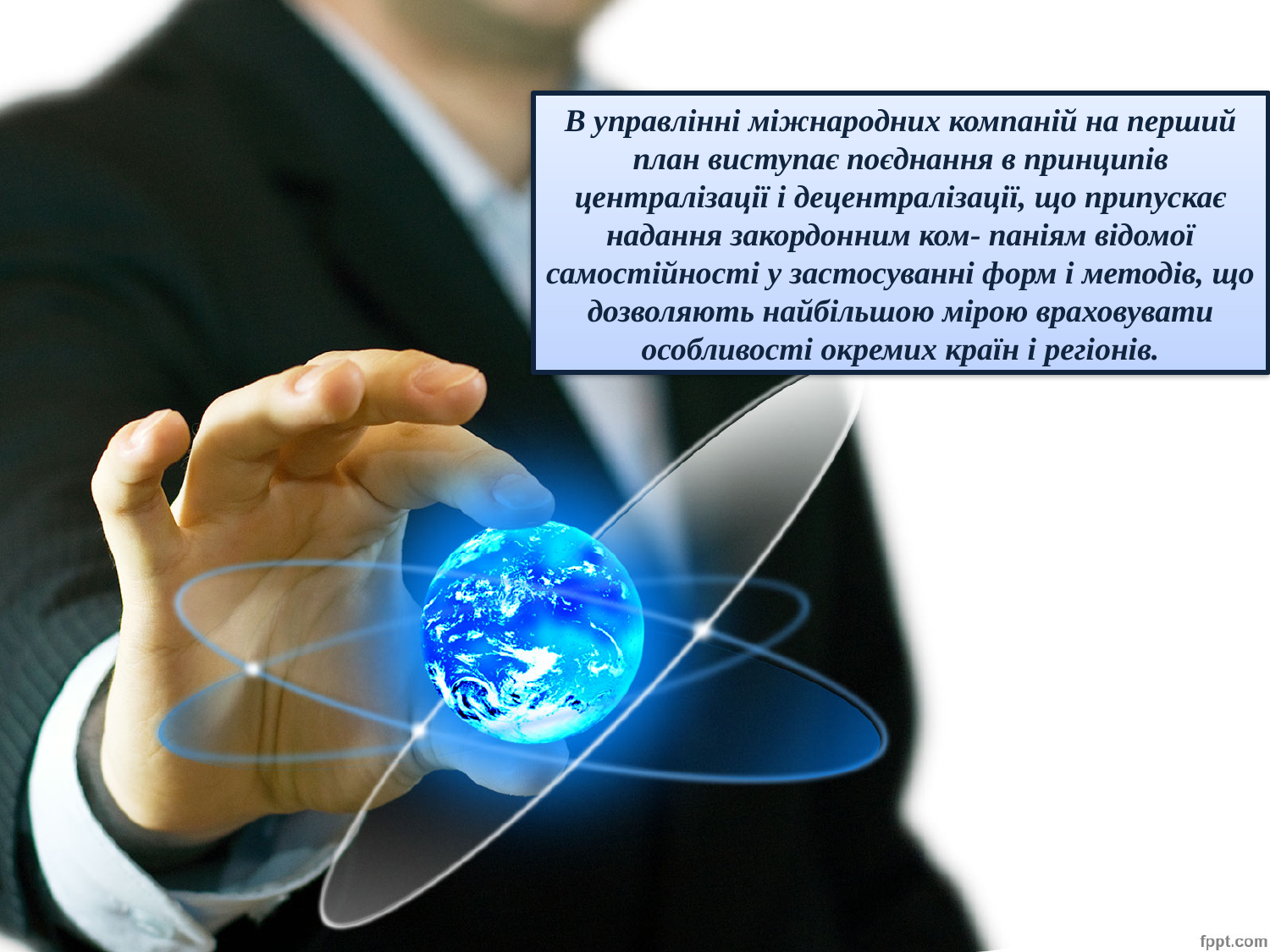

В управлінні міжнародних компаній на перший план виступає поєднання в принципів централізації і децентралізації, що припускає надання закордонним ком- паніям відомої самостійності у застосуванні форм і методів, що дозволяють найбільшою мірою враховувати особливості окремих країн і регіонів.